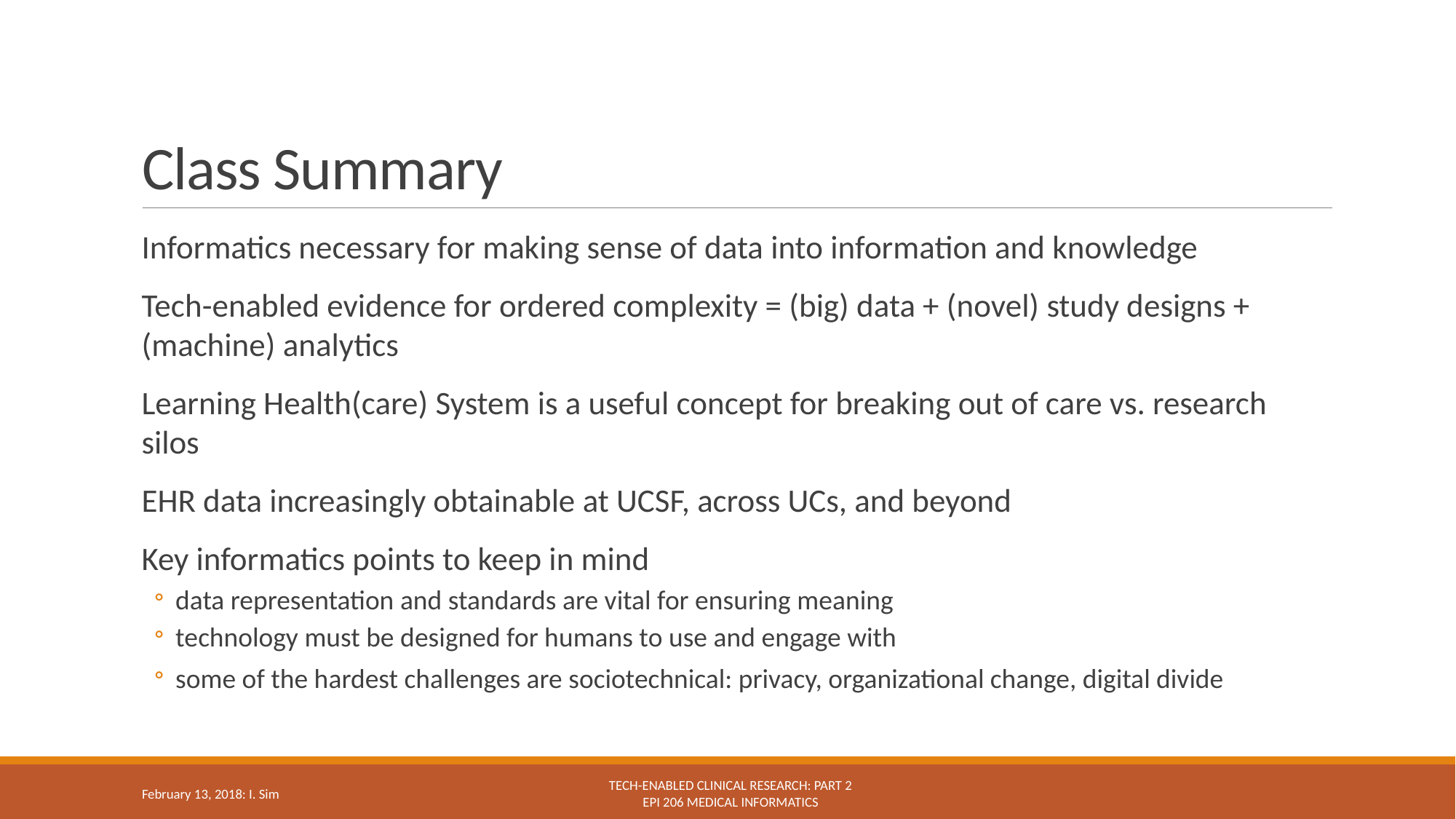

# Class Summary
Informatics necessary for making sense of data into information and knowledge
Tech-enabled evidence for ordered complexity = (big) data + (novel) study designs + (machine) analytics
Learning Health(care) System is a useful concept for breaking out of care vs. research silos
EHR data increasingly obtainable at UCSF, across UCs, and beyond
Key informatics points to keep in mind
data representation and standards are vital for ensuring meaning
technology must be designed for humans to use and engage with
some of the hardest challenges are sociotechnical: privacy, organizational change, digital divide

Tech-enabled clinical research: Part 2
Epi 206 Medical Informatics
February 13, 2018: I. Sim